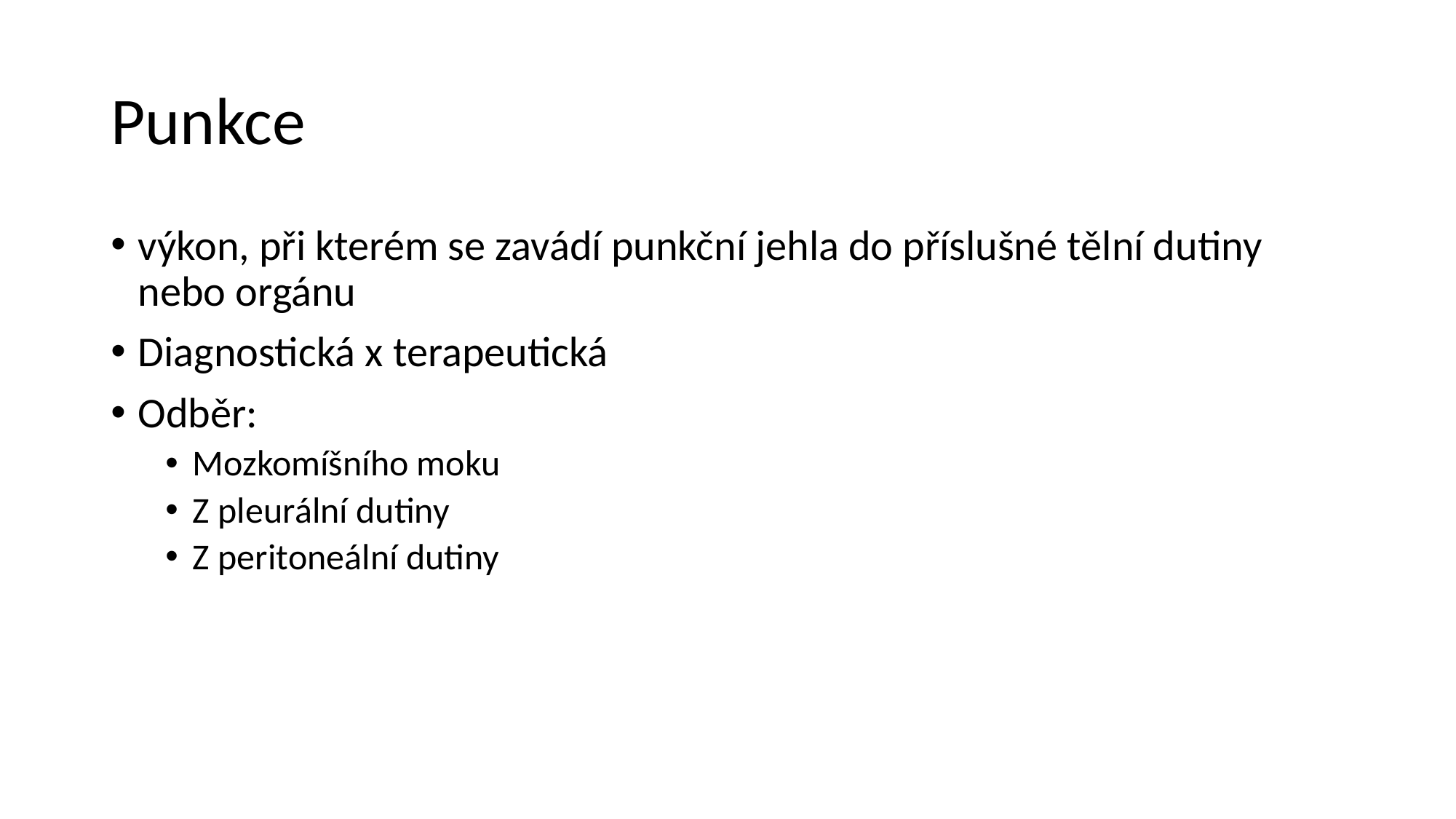

# Punkce
výkon, při kterém se zavádí punkční jehla do příslušné tělní dutiny nebo orgánu
Diagnostická x terapeutická
Odběr:
Mozkomíšního moku
Z pleurální dutiny
Z peritoneální dutiny